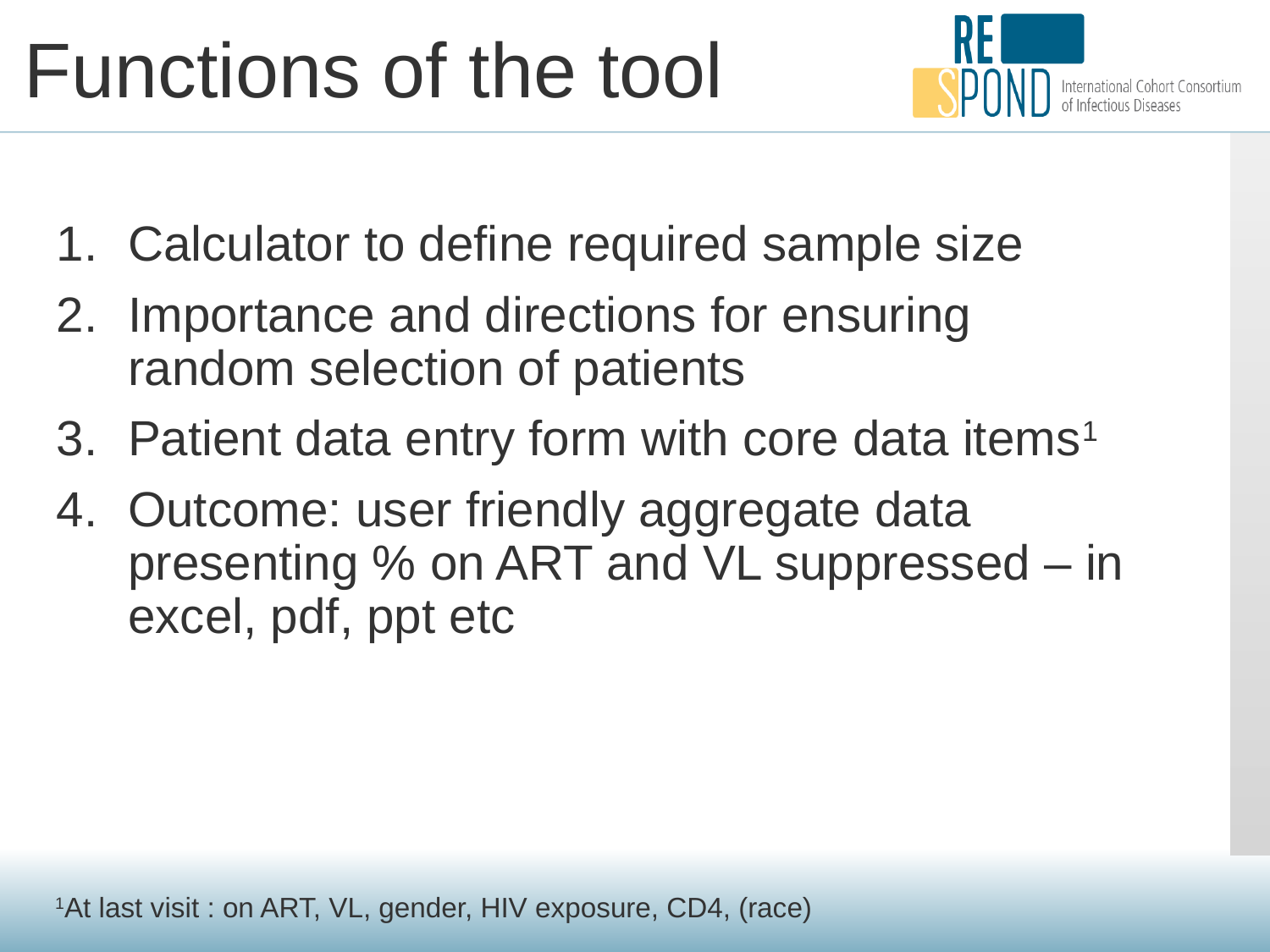

# Functions of the tool
Calculator to define required sample size
Importance and directions for ensuring random selection of patients
Patient data entry form with core data items1
Outcome: user friendly aggregate data presenting % on ART and VL suppressed – in excel, pdf, ppt etc

1At last visit : on ART, VL, gender, HIV exposure, CD4, (race)